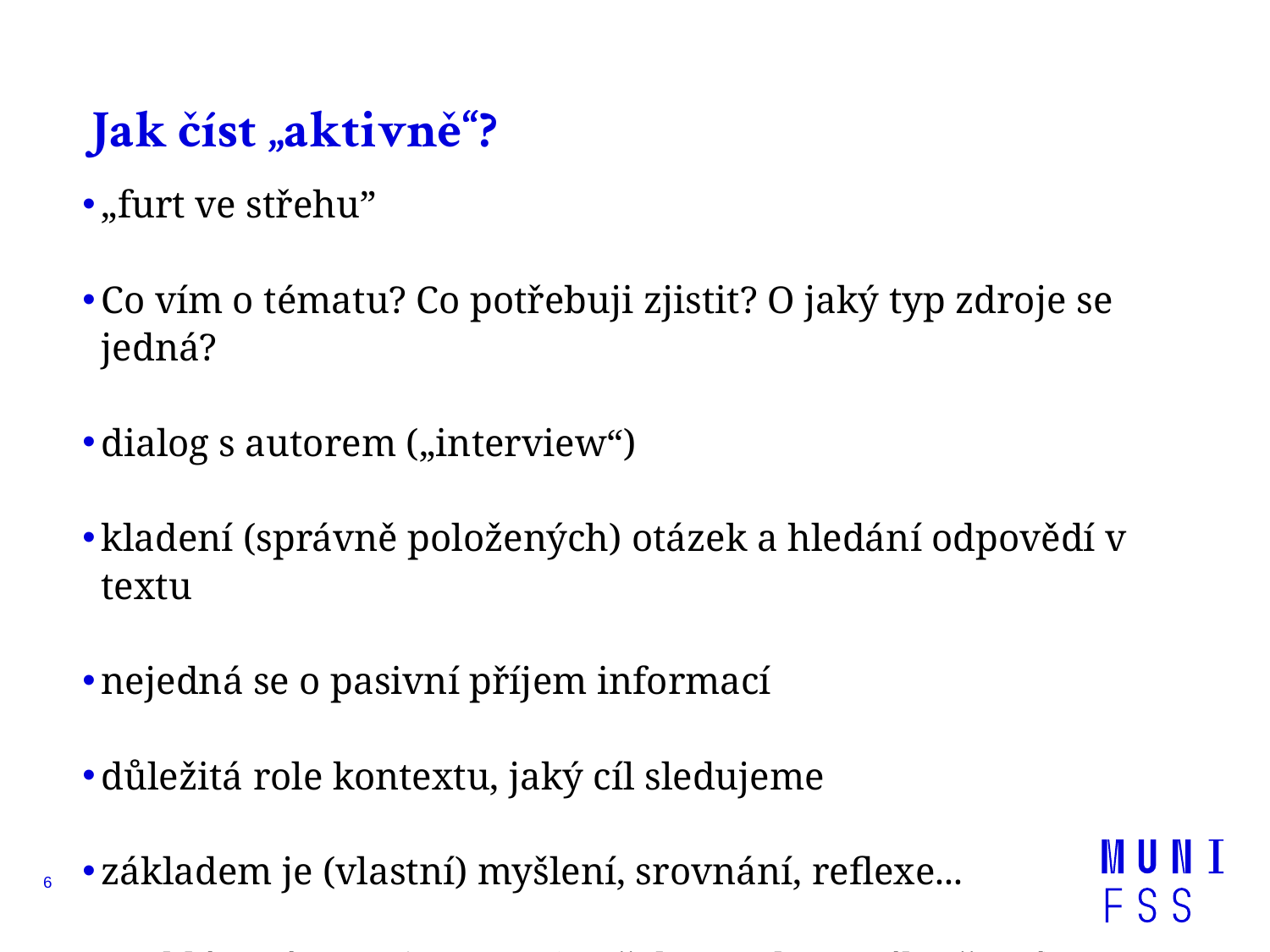

# Jak číst „aktivně“?
„furt ve střehu”

Co vím o tématu? Co potřebuji zjistit? O jaký typ zdroje se jedná?

dialog s autorem („interview“)

kladení (správně položených) otázek a hledání odpovědí v textu

nejedná se o pasivní příjem informací

důležitá role kontextu, jaký cíl sledujeme

základem je (vlastní) myšlení, srovnání, reflexe...

problém více rovin textu (potřeba opakovaného čtení)
6